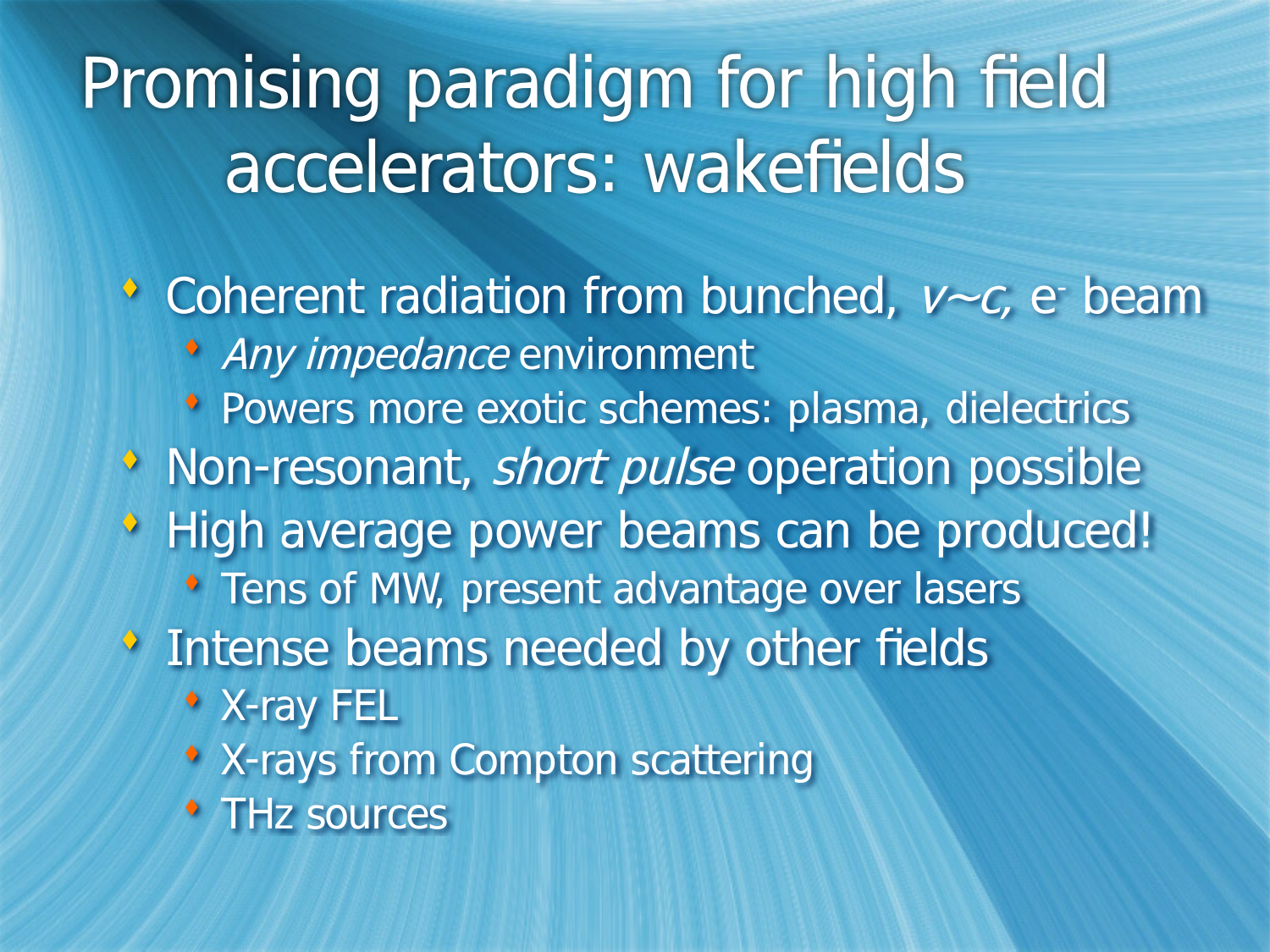

# Promising paradigm for high field accelerators: wakefields
Coherent radiation from bunched, v~c, e- beam
Any impedance environment
Powers more exotic schemes: plasma, dielectrics
Non-resonant, short pulse operation possible
High average power beams can be produced!
Tens of MW, present advantage over lasers
Intense beams needed by other fields
X-ray FEL
X-rays from Compton scattering
THz sources